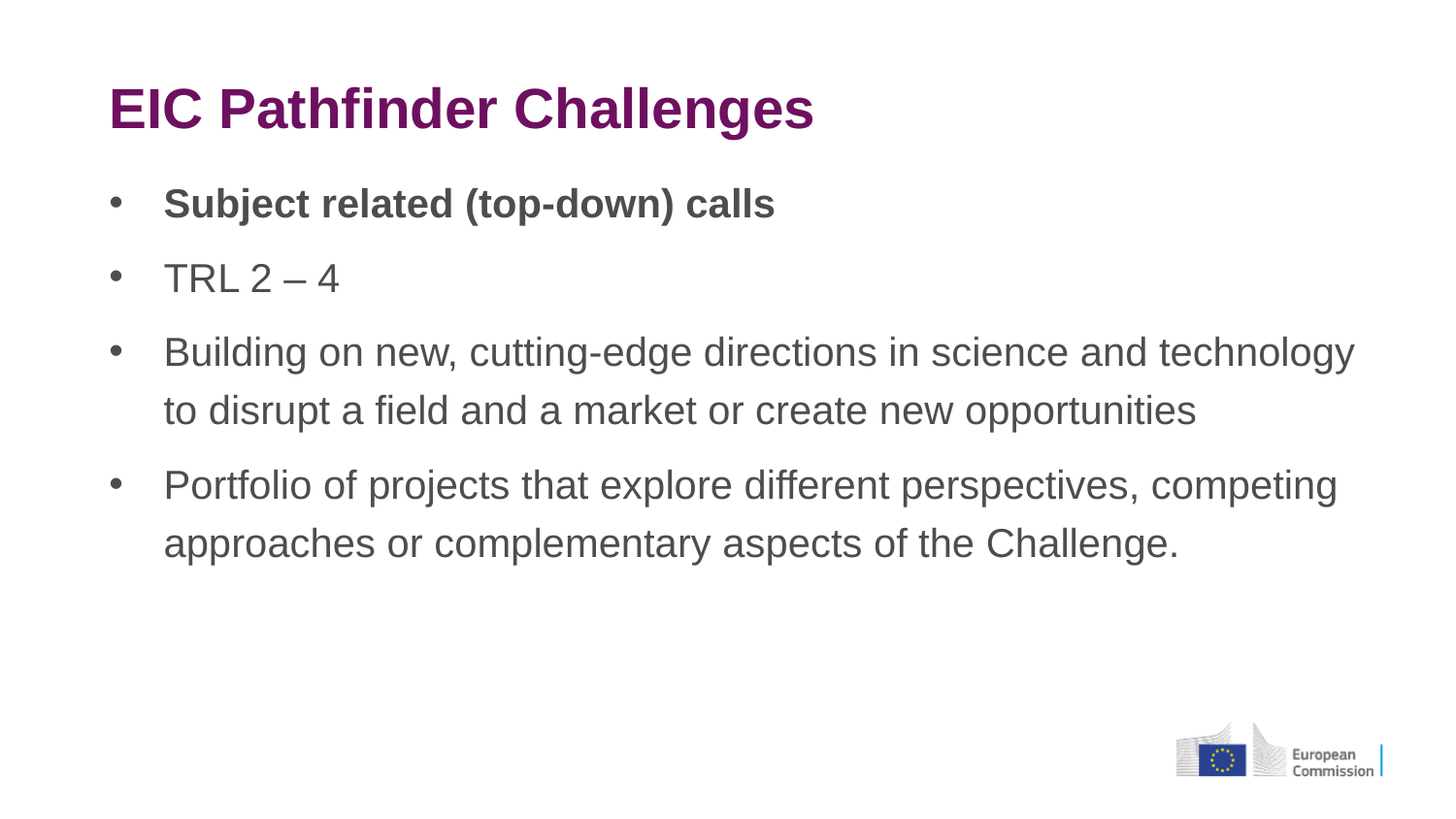

# EIC Pathfinder Challenges
Subject related (top-down) calls
TRL 2 – 4
Building on new, cutting-edge directions in science and technology to disrupt a field and a market or create new opportunities
Portfolio of projects that explore different perspectives, competing approaches or complementary aspects of the Challenge.